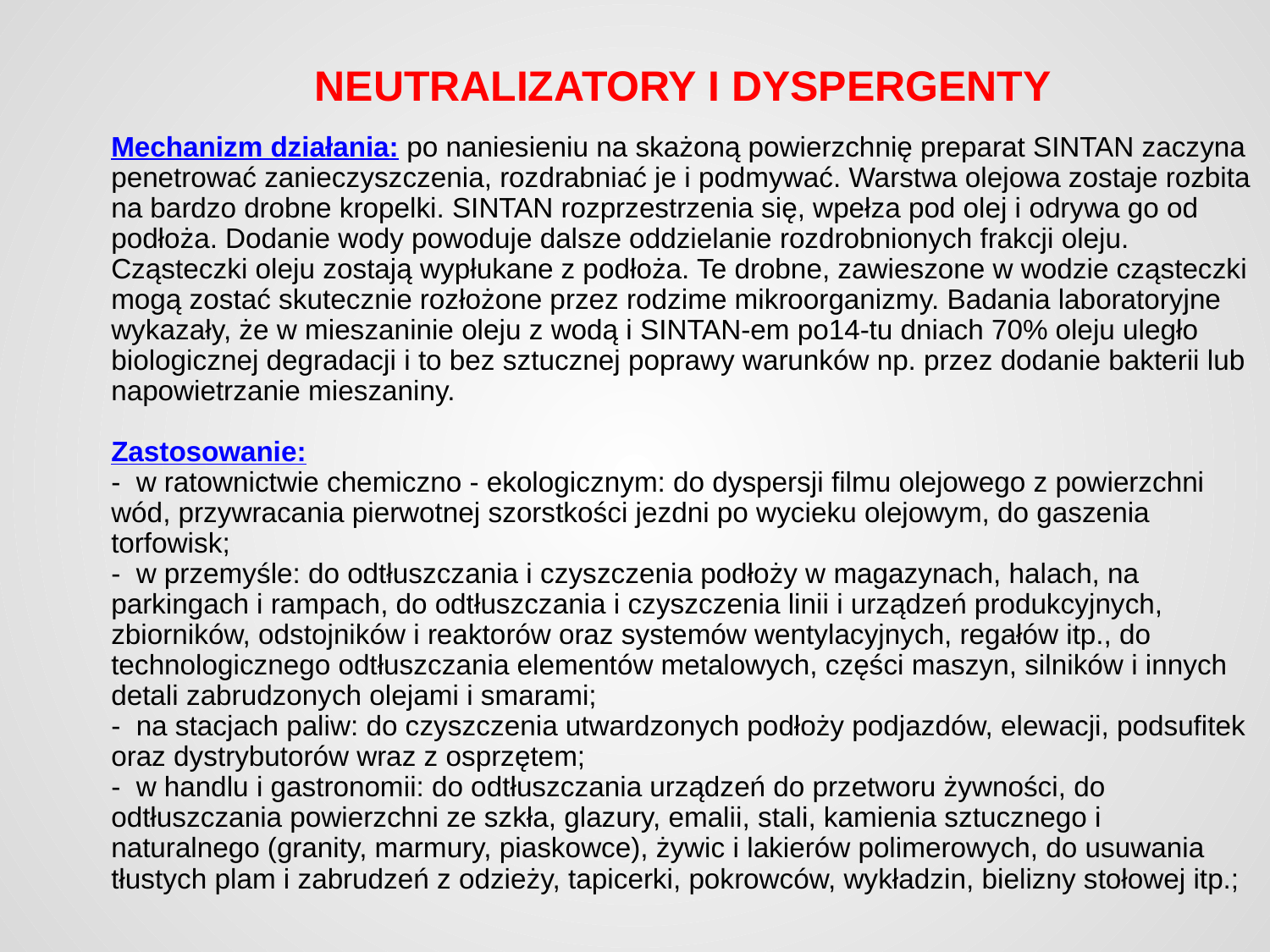

# NEUTRALIZATORY I DYSPERGENTY
Mechanizm działania: po naniesieniu na skażoną powierzchnię preparat SINTAN zaczyna penetrować zanieczyszczenia, rozdrabniać je i podmywać. Warstwa olejowa zostaje rozbita na bardzo drobne kropelki. SINTAN rozprzestrzenia się, wpełza pod olej i odrywa go od podłoża. Dodanie wody powoduje dalsze oddzielanie rozdrobnionych frakcji oleju. Cząsteczki oleju zostają wypłukane z podłoża. Te drobne, zawieszone w wodzie cząsteczki mogą zostać skutecznie rozłożone przez rodzime mikroorganizmy. Badania laboratoryjne wykazały, że w mieszaninie oleju z wodą i SINTAN-em po14-tu dniach 70% oleju uległo biologicznej degradacji i to bez sztucznej poprawy warunków np. przez dodanie bakterii lub napowietrzanie mieszaniny.

Zastosowanie:
-  w ratownictwie chemiczno - ekologicznym: do dyspersji filmu olejowego z powierzchni wód, przywracania pierwotnej szorstkości jezdni po wycieku olejowym, do gaszenia torfowisk;
-  w przemyśle: do odtłuszczania i czyszczenia podłoży w magazynach, halach, na parkingach i rampach, do odtłuszczania i czyszczenia linii i urządzeń produkcyjnych, zbiorników, odstojników i reaktorów oraz systemów wentylacyjnych, regałów itp., do technologicznego odtłuszczania elementów metalowych, części maszyn, silników i innych detali zabrudzonych olejami i smarami;
-  na stacjach paliw: do czyszczenia utwardzonych podłoży podjazdów, elewacji, podsufitek oraz dystrybutorów wraz z osprzętem;
-  w handlu i gastronomii: do odtłuszczania urządzeń do przetworu żywności, do odtłuszczania powierzchni ze szkła, glazury, emalii, stali, kamienia sztucznego i naturalnego (granity, marmury, piaskowce), żywic i lakierów polimerowych, do usuwania tłustych plam i zabrudzeń z odzieży, tapicerki, pokrowców, wykładzin, bielizny stołowej itp.;